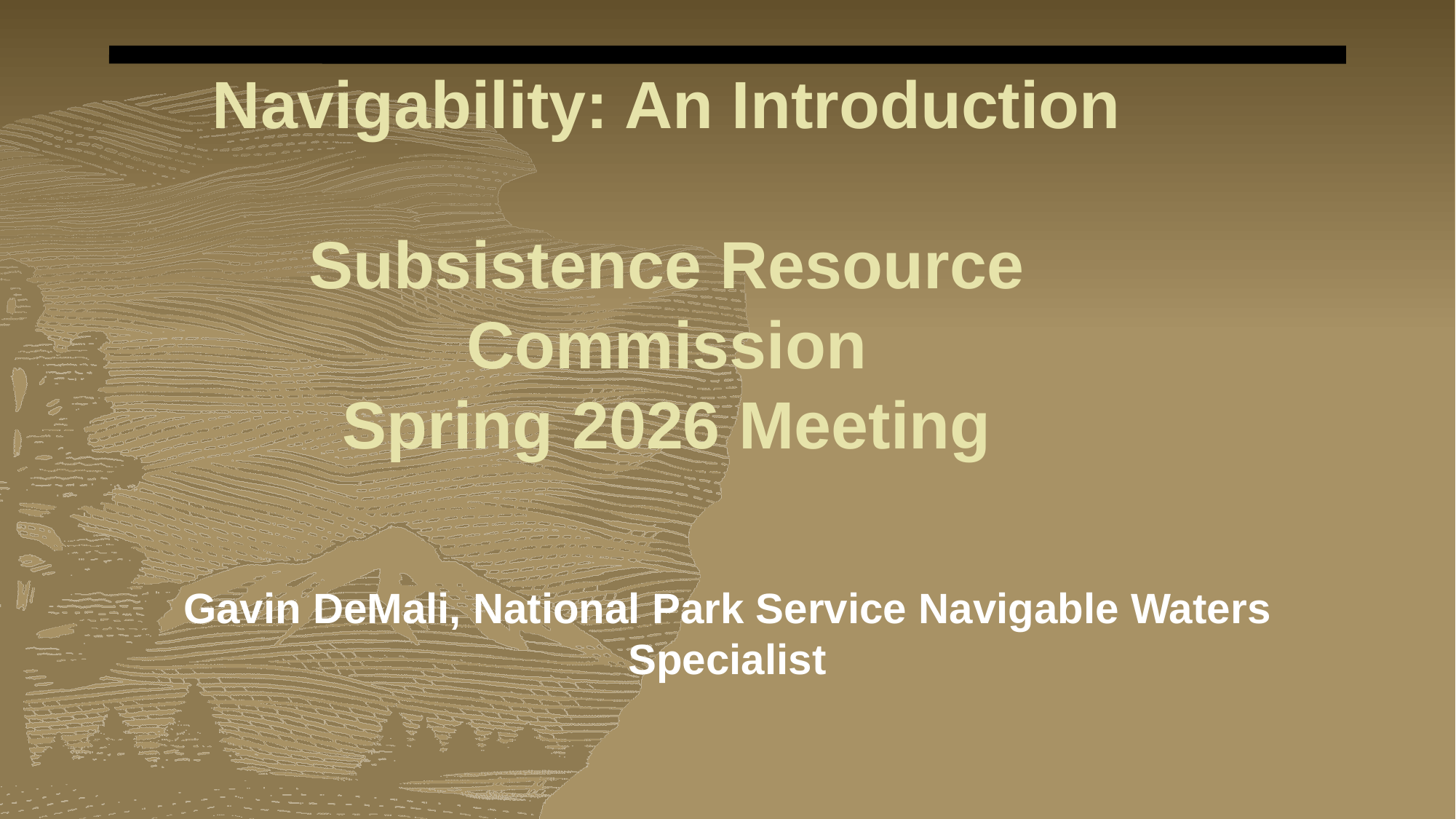

# Navigability: An Introduction Subsistence Resource Commission Spring 2026 Meeting
Gavin DeMali, National Park Service Navigable Waters Specialist